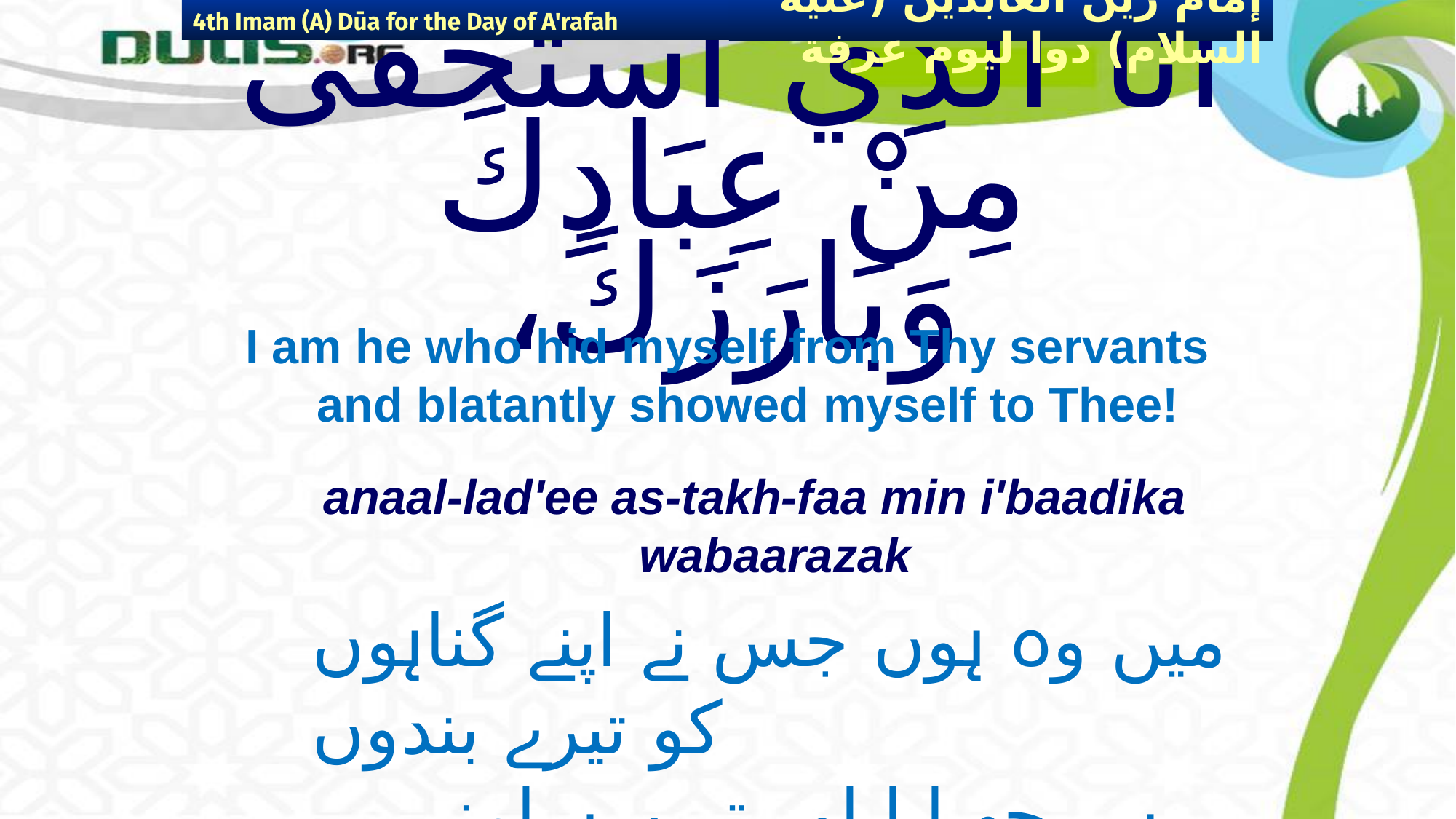

4th Imam (A) Dūa for the Day of A'rafah
إمام زين العابدين (عليه السلام) دوا ليوم عرفة
# أَنَا الَّذِي اسْتَخْفى مِنْ عِبَادِكَ وَبَارَزَكَ،
I am he who hid myself from Thy servants and blatantly showed myself to Thee!
anaal-lad'ee as-takh-faa min i'baadika wabaarazak
میں وہ ہوں جس نے اپنے گناہوں کو تیرے بندوں
     سے چھپایا اور تیرے سامنے کھلم کھلا مخالفت کی